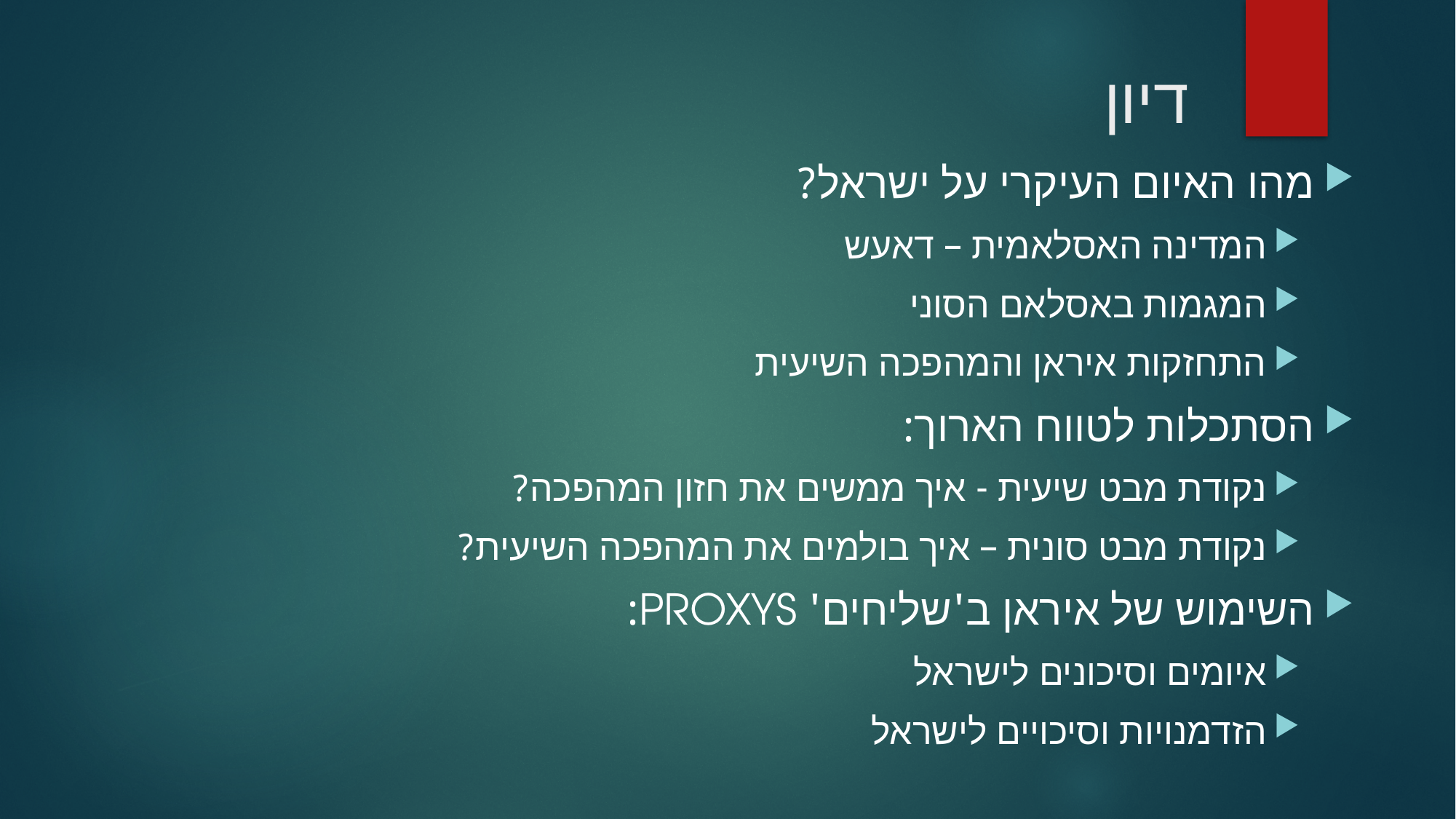

# דיון
מהו האיום העיקרי על ישראל?
המדינה האסלאמית – דאעש
המגמות באסלאם הסוני
התחזקות איראן והמהפכה השיעית
הסתכלות לטווח הארוך:
נקודת מבט שיעית - איך ממשים את חזון המהפכה?
נקודת מבט סונית – איך בולמים את המהפכה השיעית?
השימוש של איראן ב'שליחים' PROXYS:
איומים וסיכונים לישראל
הזדמנויות וסיכויים לישראל